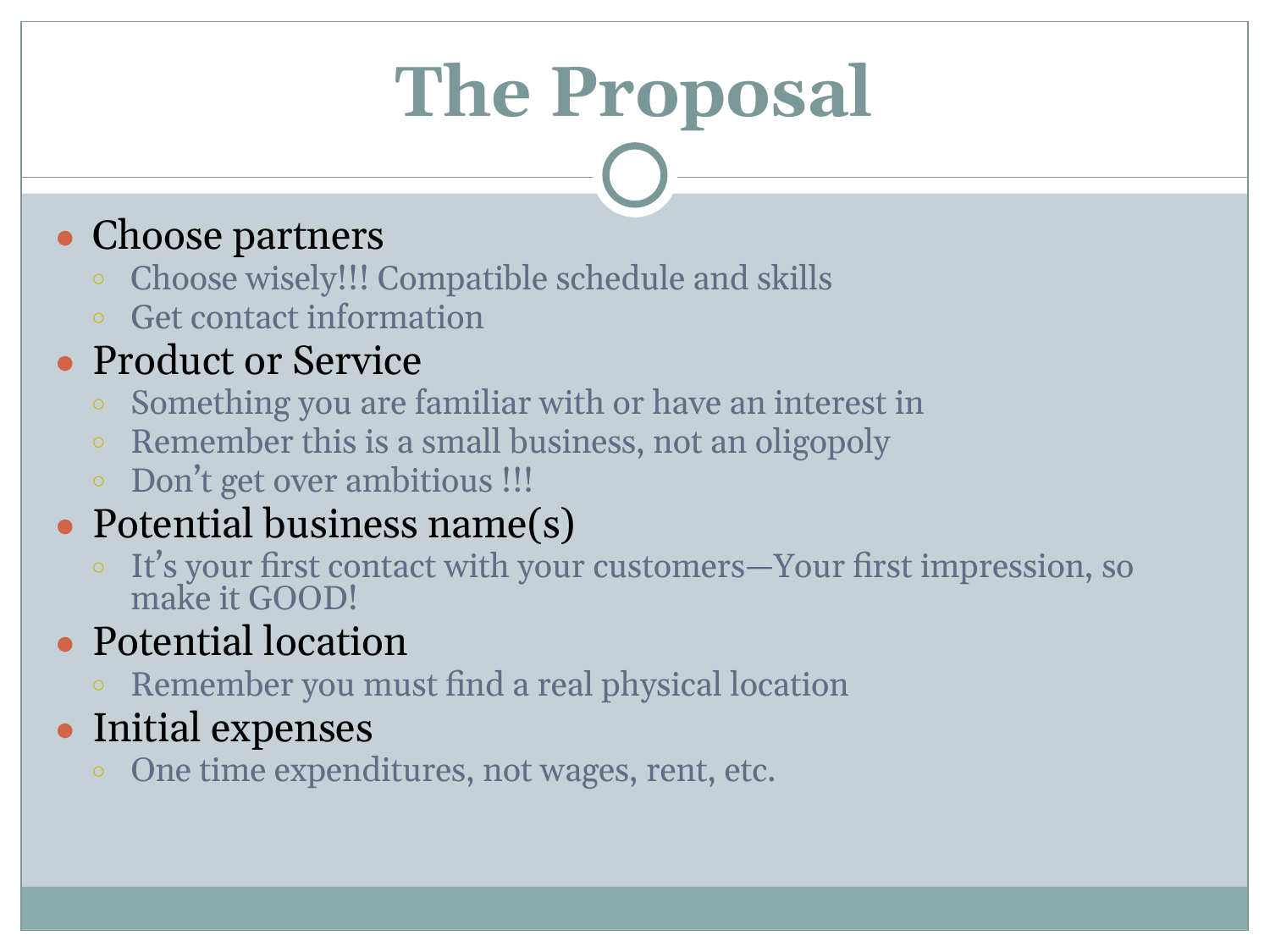

# The Proposal
Choose partners
Choose wisely!!! Compatible schedule and skills
Get contact information
Product or Service
Something you are familiar with or have an interest in
Remember this is a small business, not an oligopoly
Don’t get over ambitious !!!
Potential business name(s)
It’s your first contact with your customers—Your first impression, so make it GOOD!
Potential location
Remember you must find a real physical location
Initial expenses
One time expenditures, not wages, rent, etc.